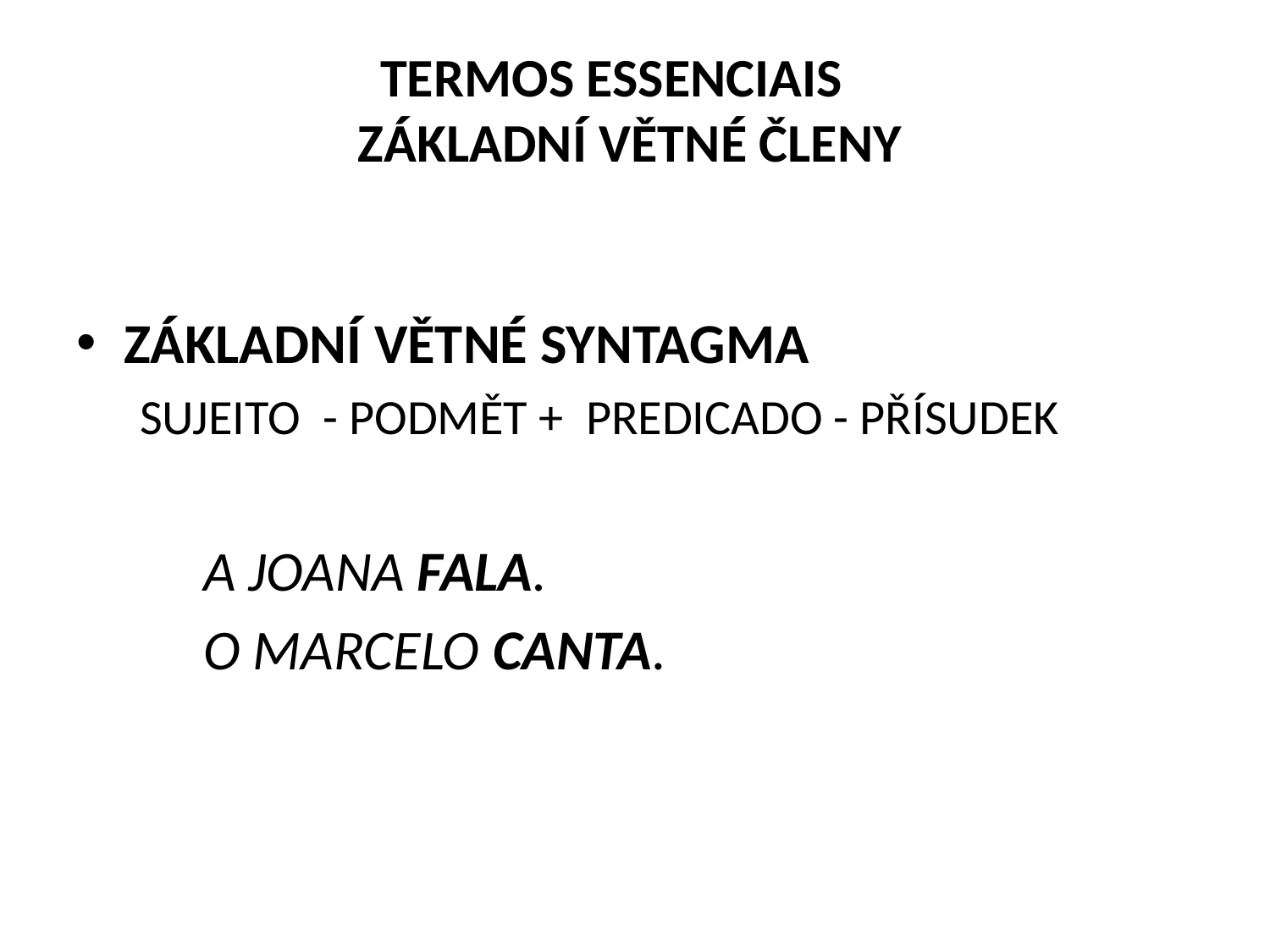

# TERMOS ESSENCIAIS ZÁKLADNÍ VĚTNÉ ČLENY

ZÁKLADNÍ VĚTNÉ SYNTAGMA
SUJEITO  - PODMĚT +  PREDICADO - PŘÍSUDEK

	A JOANA FALA.
	O MARCELO CANTA.